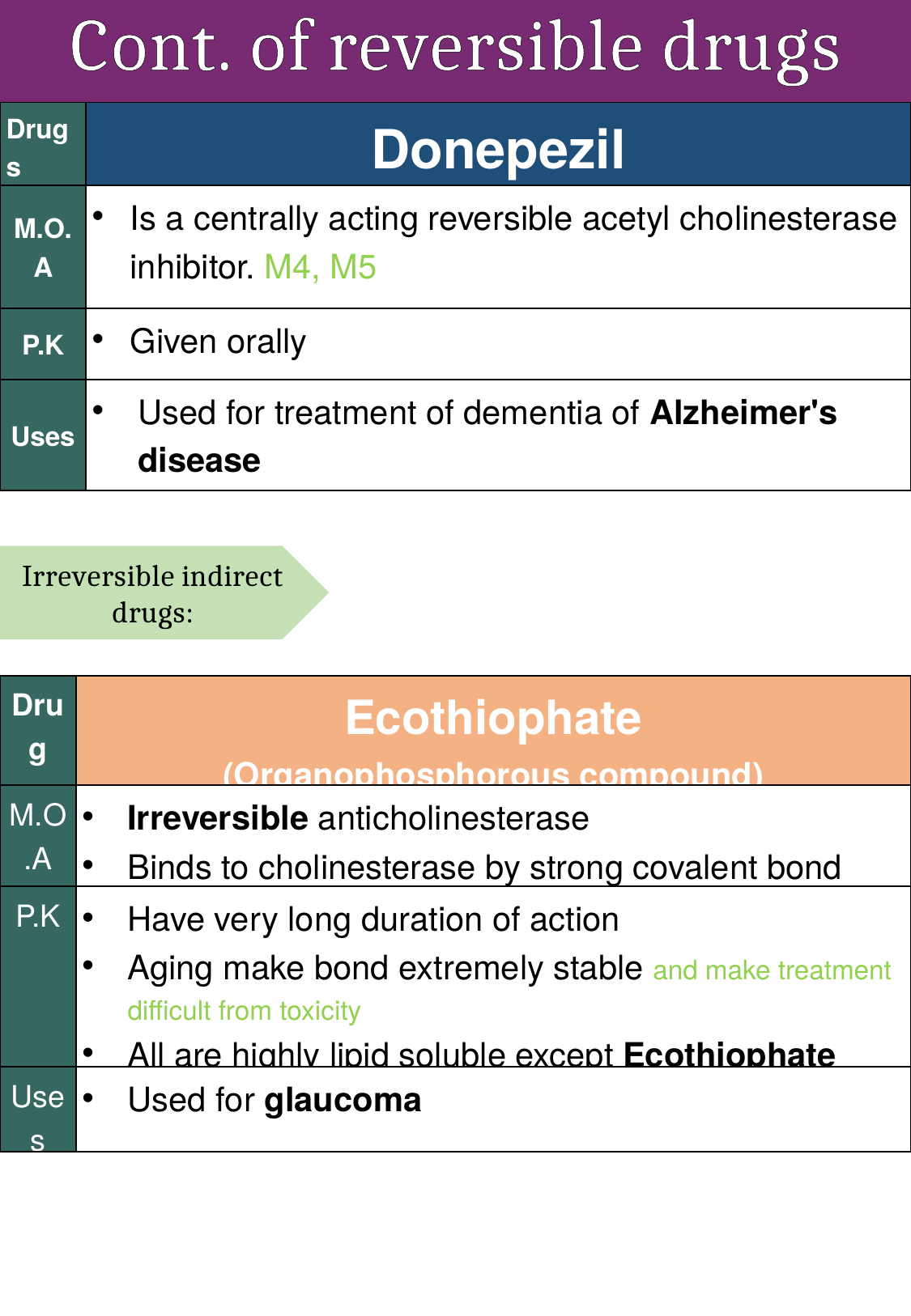

Cont. of reversible drugs
| Drugs | Donepezil |
| --- | --- |
| M.O.A | Is a centrally acting reversible acetyl cholinesterase inhibitor. M4, M5 |
| P.K | Given orally |
| Uses | Used for treatment of dementia of Alzheimer's disease |

Irreversible indirect drugs:
| Drug | Ecothiophate (Organophosphorous compound) |
| --- | --- |
| M.O.A | Irreversible anticholinesterase Binds to cholinesterase by strong covalent bond |
| P.K | Have very long duration of action Aging make bond extremely stable and make treatment difficult from toxicity All are highly lipid soluble except Ecothiophate |
| Uses | Used for glaucoma |